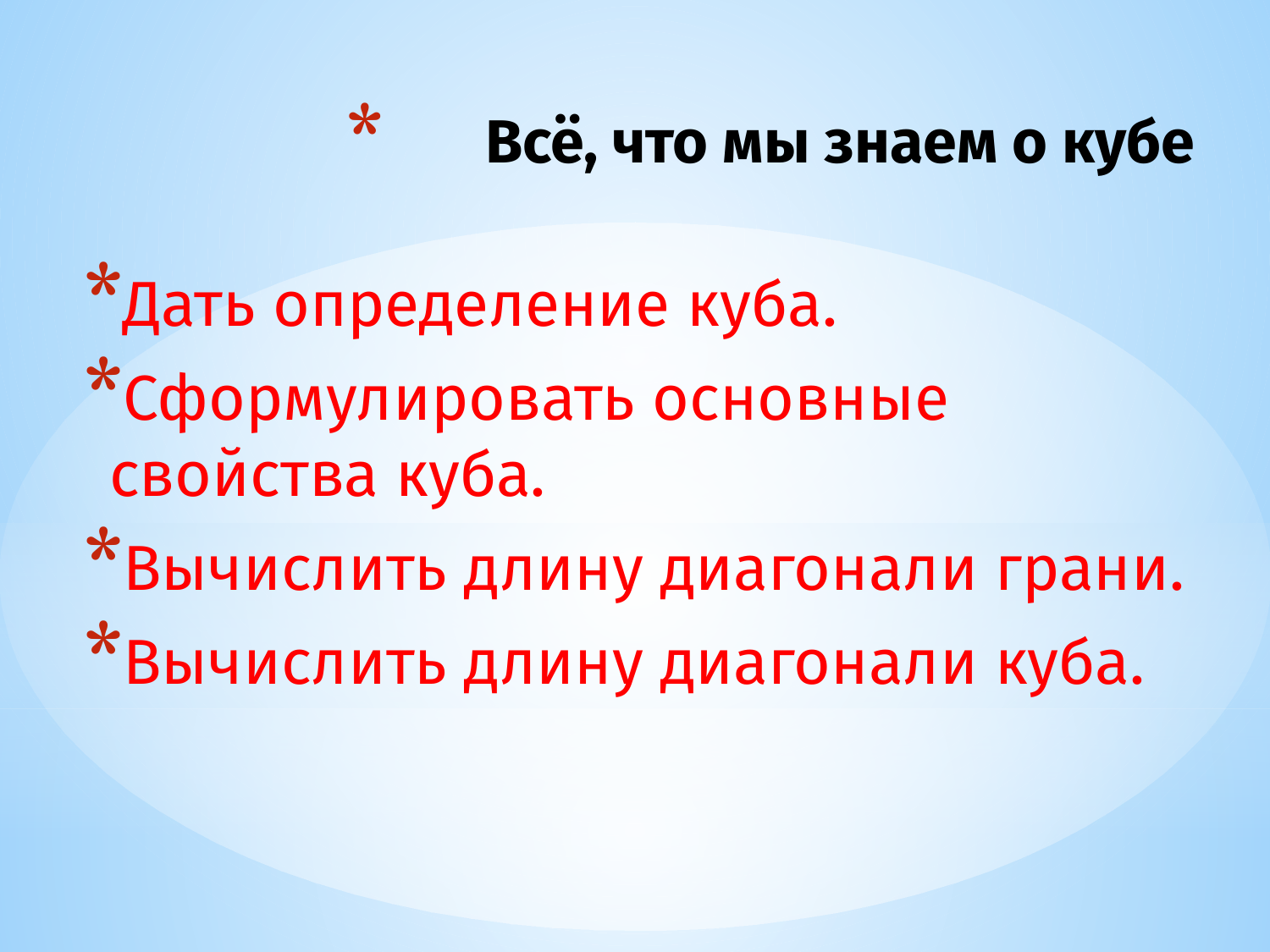

# Всё, что мы знаем о кубе
Дать определение куба.
Сформулировать основные свойства куба.
Вычислить длину диагонали грани.
Вычислить длину диагонали куба.